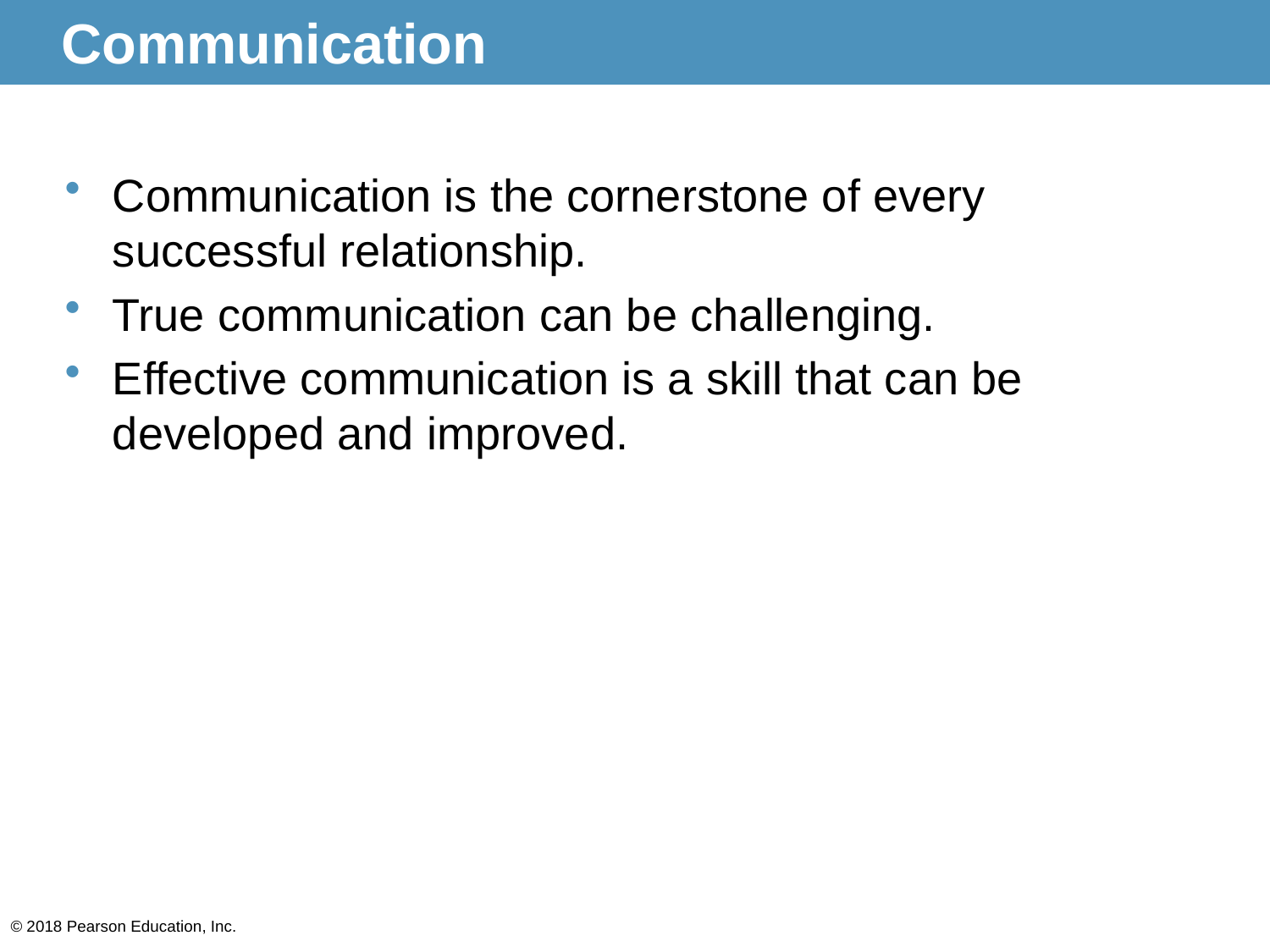

# Communication
Communication is the cornerstone of every successful relationship.
True communication can be challenging.
Effective communication is a skill that can be developed and improved.